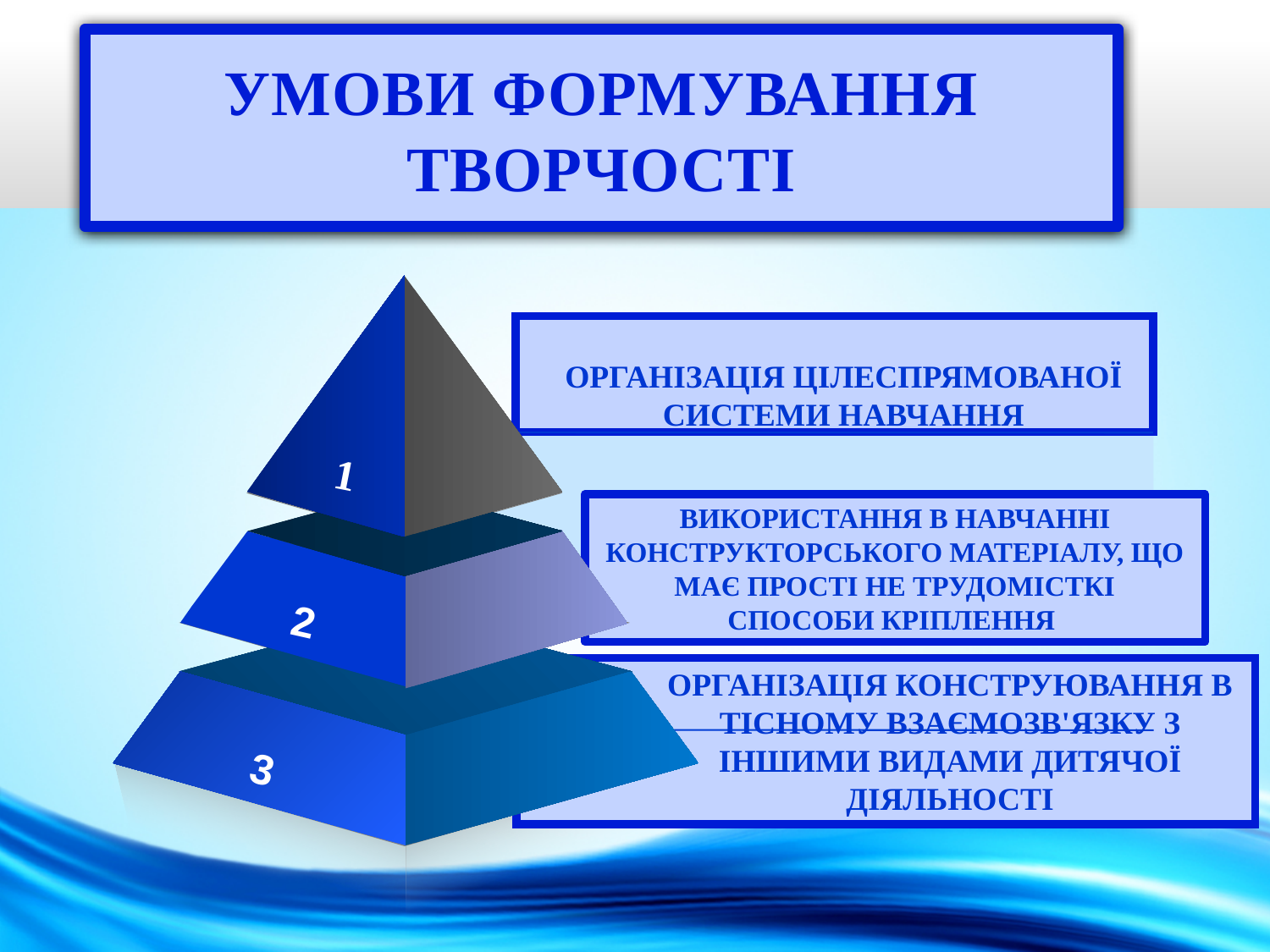

# УМОВИ ФОРМУВАННЯ ТВОРЧОСТІ
Pyramid – Your Text Here – Example Text

ОРГАНІЗАЦІЯ ЦІЛЕСПРЯМОВАНОЇ СИСТЕМИ НАВЧАННЯ

1

ВИКОРИСТАННЯ В НАВЧАННІ КОНСТРУКТОРСЬКОГО МАТЕРІАЛУ, ЩО МАЄ ПРОСТІ НЕ ТРУДОМІСТКІ СПОСОБИ КРІПЛЕННЯ

2

ОРГАНІЗАЦІЯ КОНСТРУЮВАННЯ В ТІСНОМУ ВЗАЄМОЗВ'ЯЗКУ З ІНШИМИ ВИДАМИ ДИТЯЧОЇ ДІЯЛЬНОСТІ

3